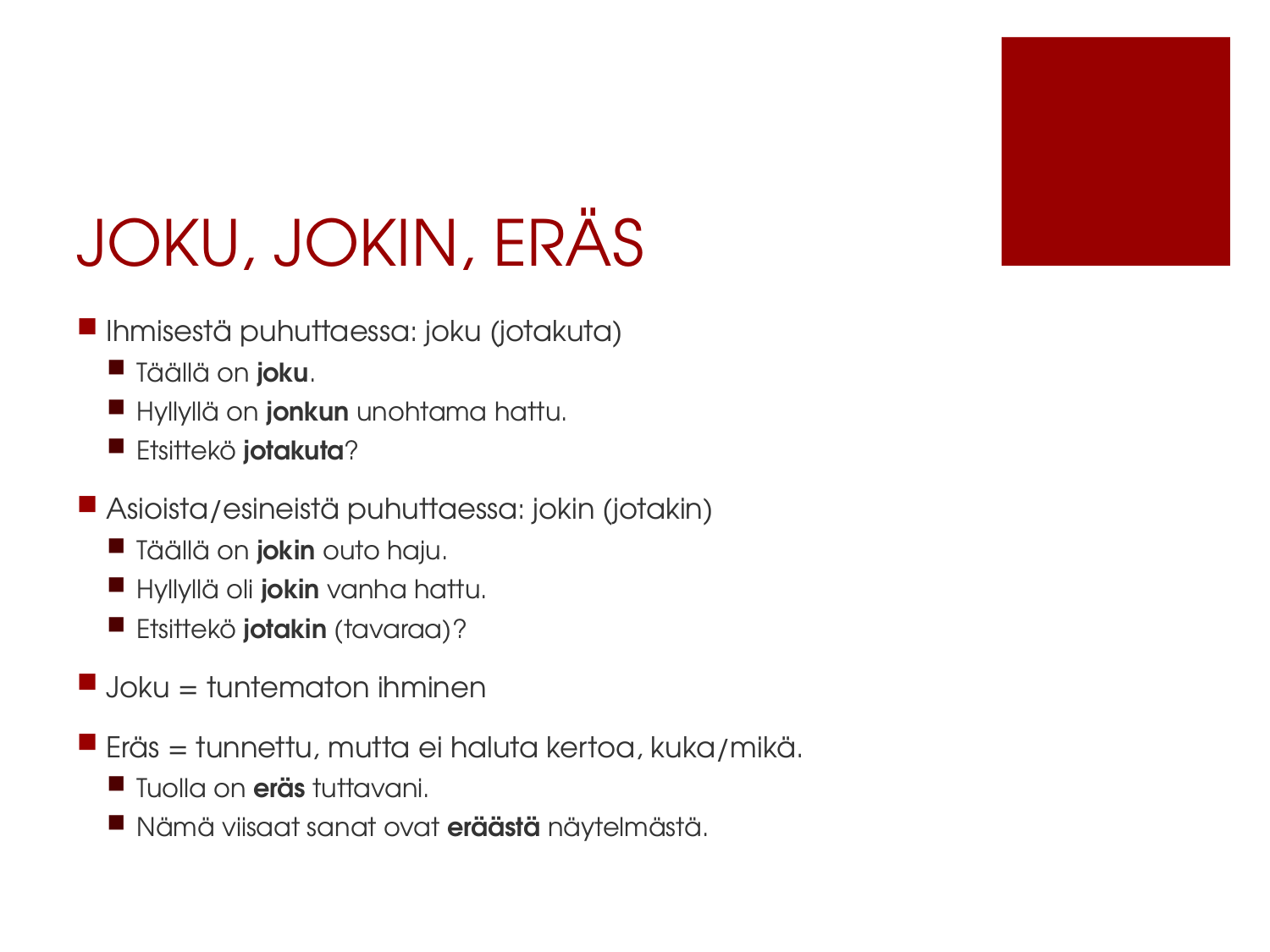

# JOKU, JOKIN, ERÄS
Ihmisestä puhuttaessa: joku (jotakuta)
Täällä on joku.
Hyllyllä on jonkun unohtama hattu.
Etsittekö jotakuta?
Asioista/esineistä puhuttaessa: jokin (jotakin)
Täällä on jokin outo haju.
Hyllyllä oli jokin vanha hattu.
Etsittekö jotakin (tavaraa)?
Joku = tuntematon ihminen
Eräs = tunnettu, mutta ei haluta kertoa, kuka/mikä.
Tuolla on eräs tuttavani.
Nämä viisaat sanat ovat eräästä näytelmästä.